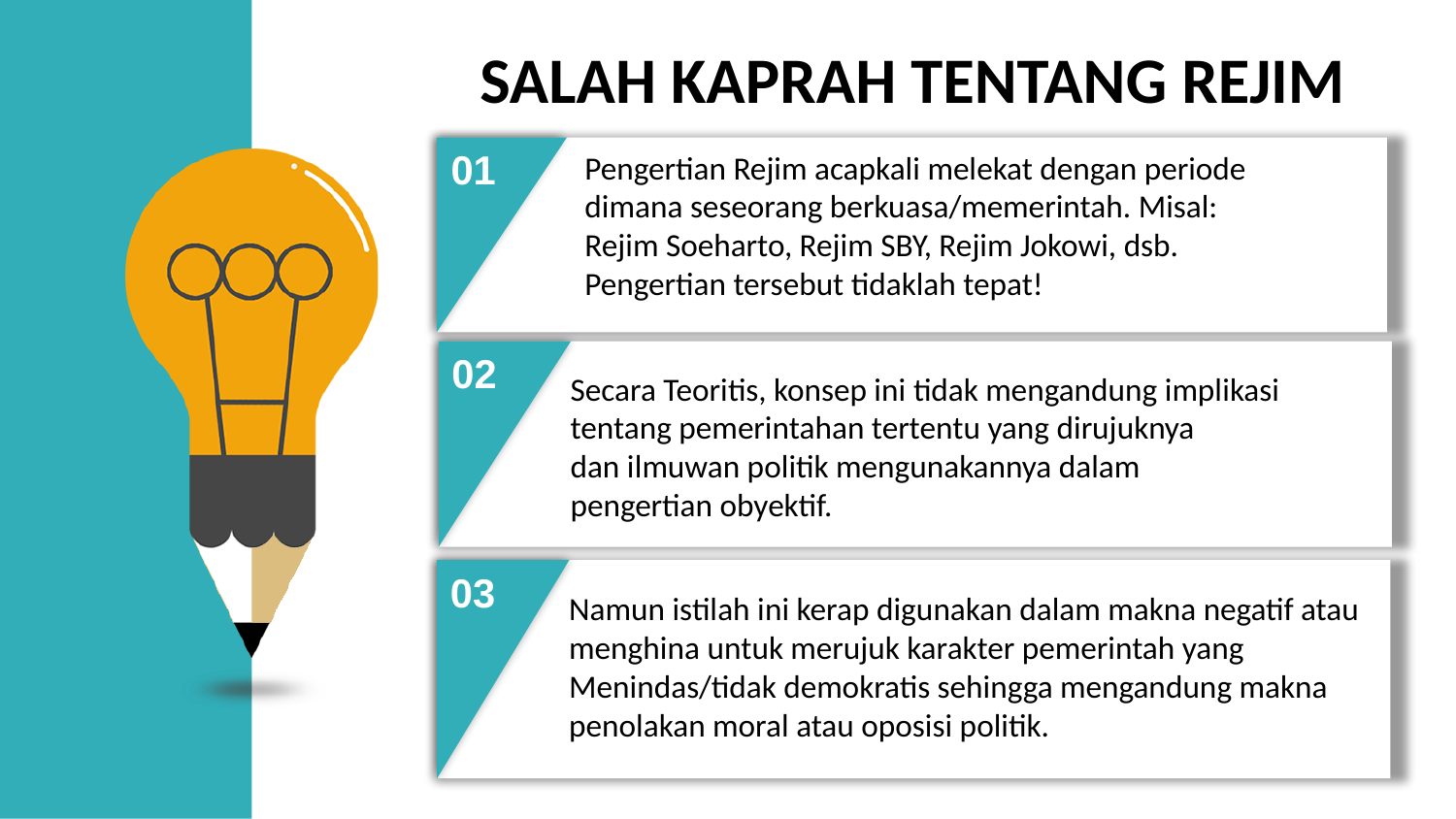

SALAH KAPRAH TENTANG REJIM

01

Pengertian Rejim acapkali melekat dengan periode
dimana seseorang berkuasa/memerintah. Misal:
Rejim Soeharto, Rejim SBY, Rejim Jokowi, dsb.
Pengertian tersebut tidaklah tepat!

Secara Teoritis, konsep ini tidak mengandung implikasi tentang pemerintahan tertentu yang dirujuknya
dan ilmuwan politik mengunakannya dalam
pengertian obyektif.
02

Namun istilah ini kerap digunakan dalam makna negatif atau menghina untuk merujuk karakter pemerintah yang
Menindas/tidak demokratis sehingga mengandung makna
penolakan moral atau oposisi politik.
03